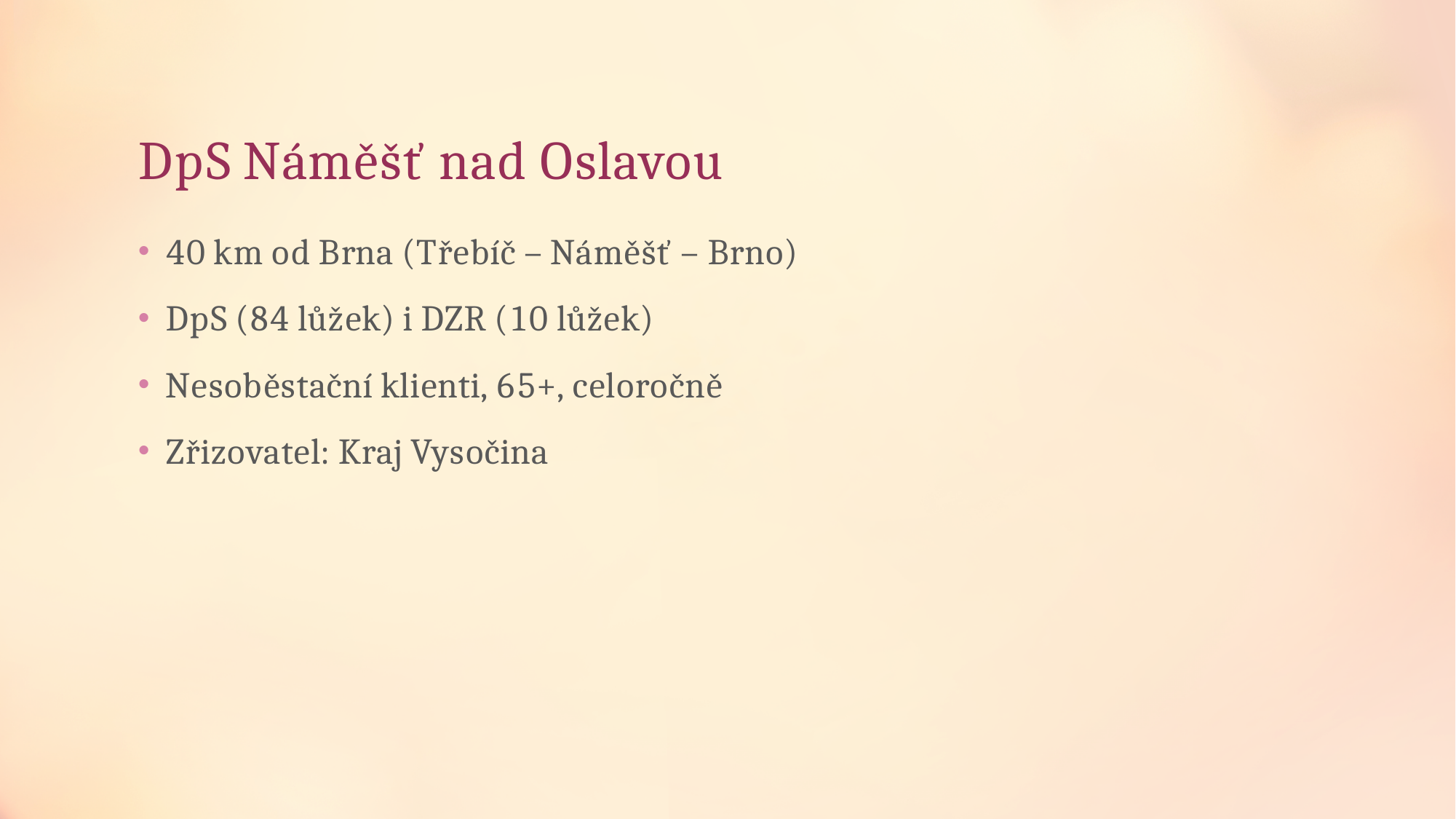

# DpS Náměšť nad Oslavou
40 km od Brna (Třebíč – Náměšť – Brno)
DpS (84 lůžek) i DZR (10 lůžek)
Nesoběstační klienti, 65+, celoročně
Zřizovatel: Kraj Vysočina